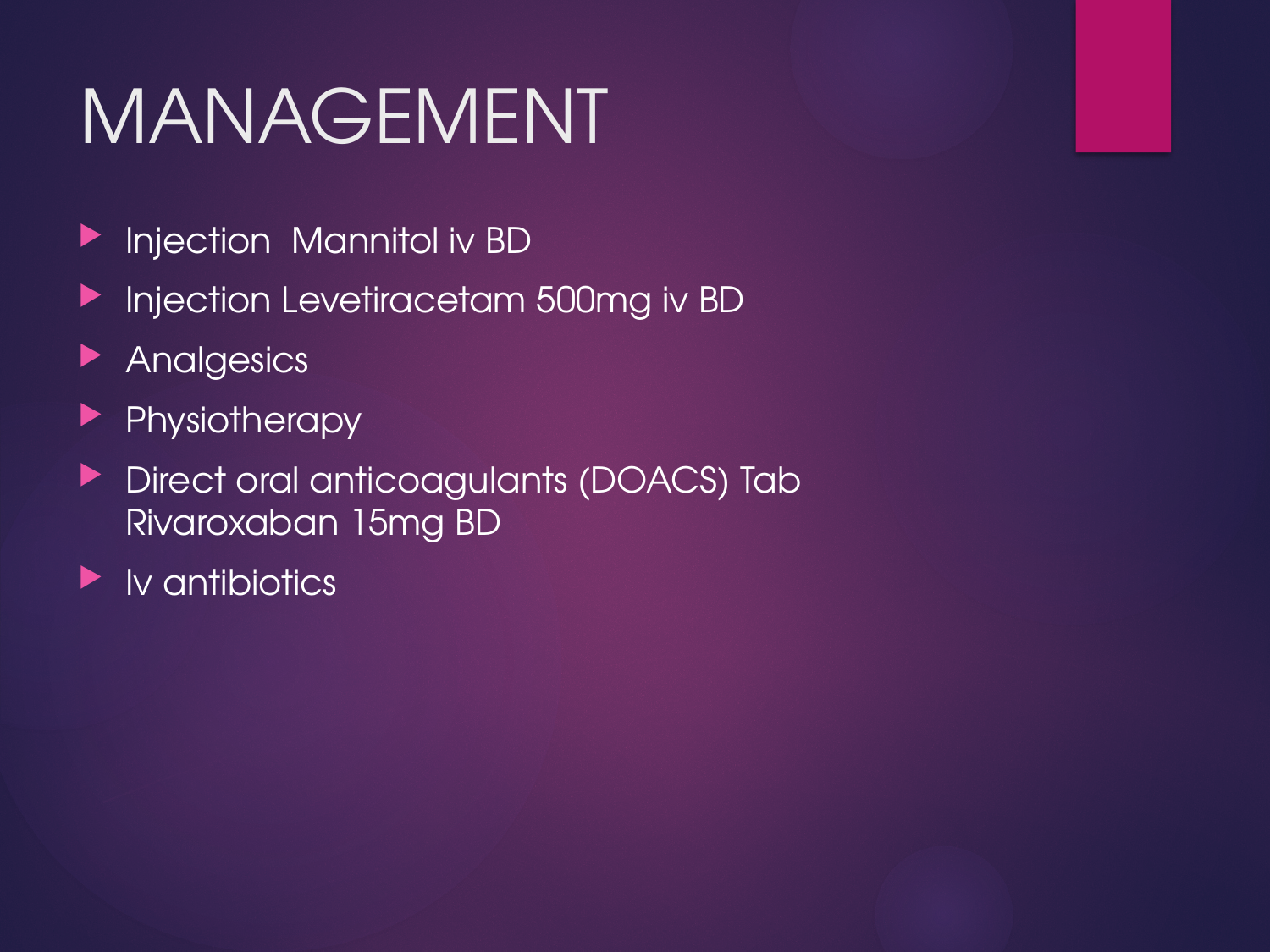

# MANAGEMENT
Injection  Mannitol iv BD
Injection Levetiracetam 500mg iv BD
Analgesics
Physiotherapy
Direct oral anticoagulants (DOACS) Tab Rivaroxaban 15mg BD
Iv antibiotics